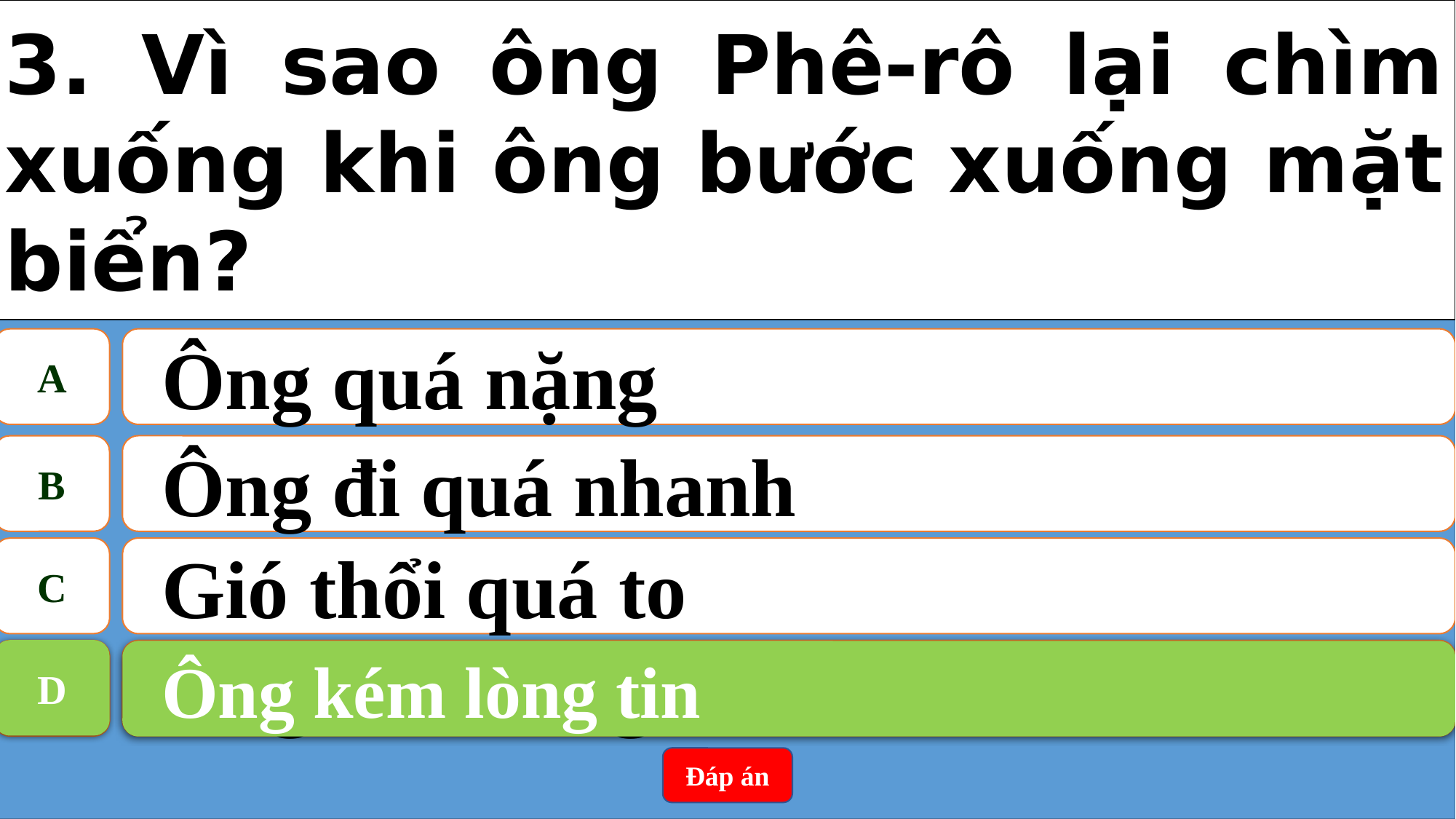

3. Vì sao ông Phê-rô lại chìm xuống khi ông bước xuống mặt biển?
A
Ông quá nặng
B
Ông đi quá nhanh
C
Gió thổi quá to
D
Ông kém lòng tin
D
Ông kém lòng tin
Đáp án